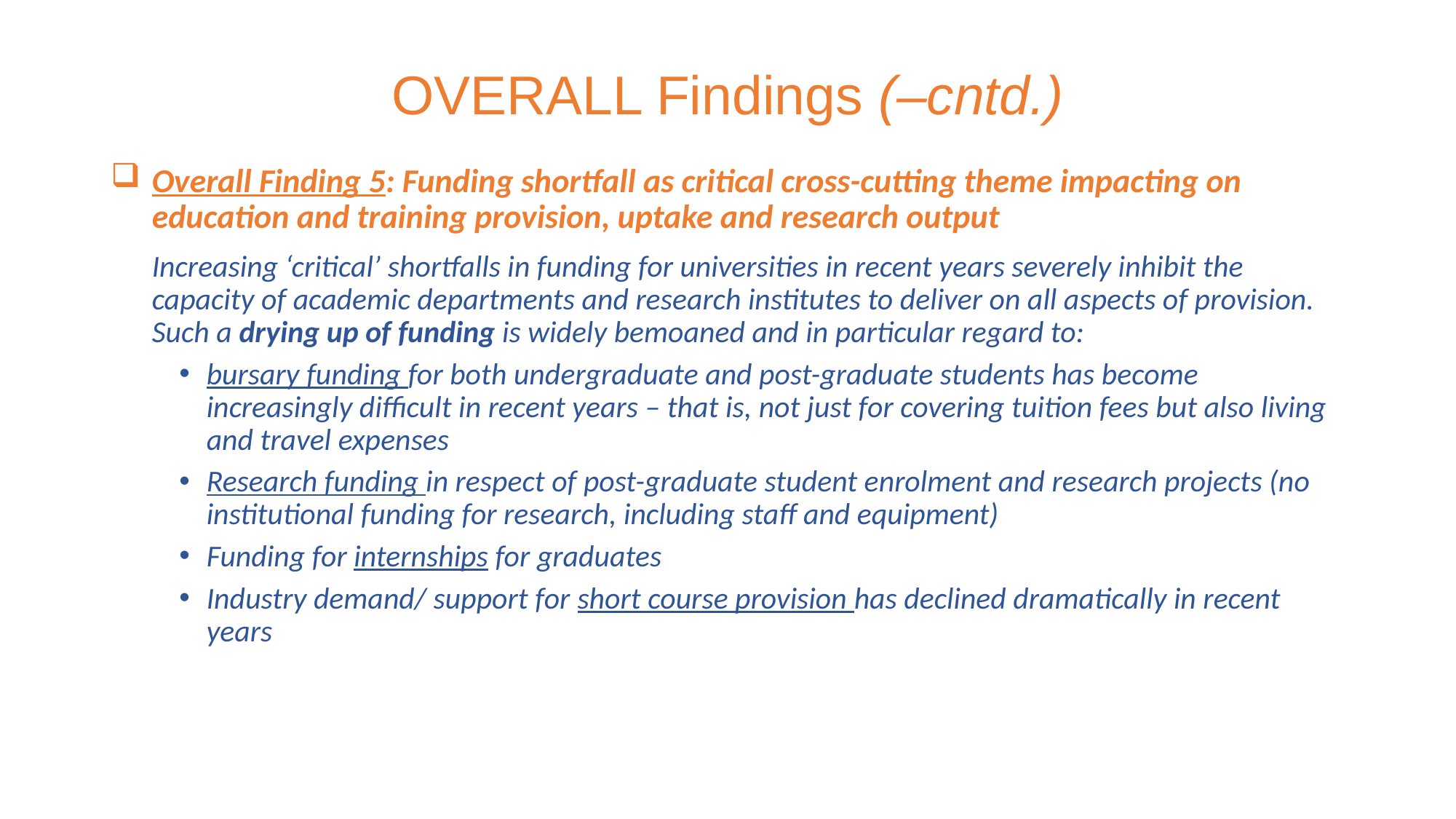

# OVERALL Findings (–cntd.)
Overall Finding 5: Funding shortfall as critical cross-cutting theme impacting on education and training provision, uptake and research output
Increasing ‘critical’ shortfalls in funding for universities in recent years severely inhibit the capacity of academic departments and research institutes to deliver on all aspects of provision. Such a drying up of funding is widely bemoaned and in particular regard to:
bursary funding for both undergraduate and post-graduate students has become increasingly difficult in recent years – that is, not just for covering tuition fees but also living and travel expenses
Research funding in respect of post-graduate student enrolment and research projects (no institutional funding for research, including staff and equipment)
Funding for internships for graduates
Industry demand/ support for short course provision has declined dramatically in recent years